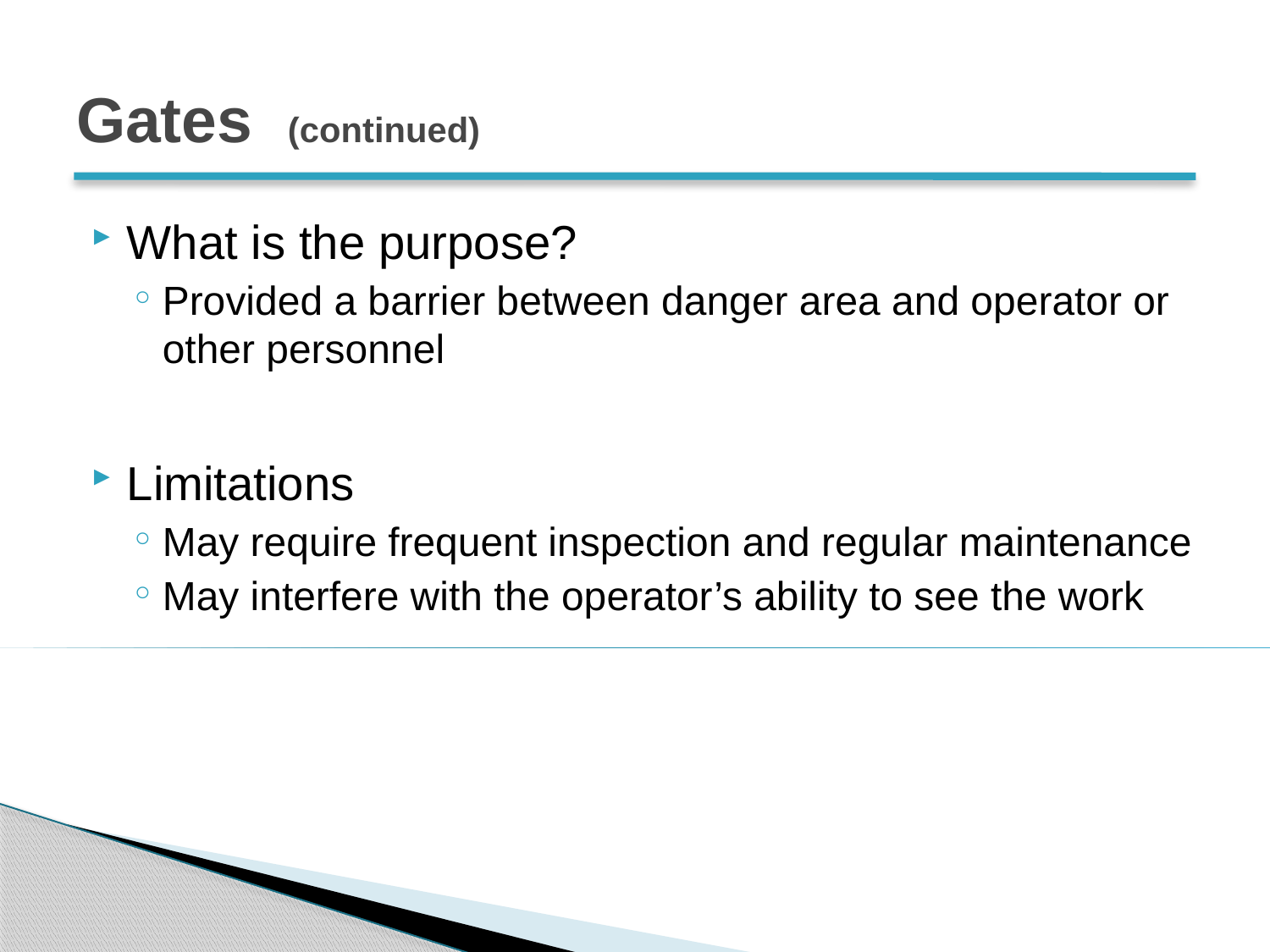

# Gates  (continued)
What is the purpose?
Provided a barrier between danger area and operator or other personnel

Limitations
May require frequent inspection and regular maintenance
May interfere with the operator’s ability to see the work

54